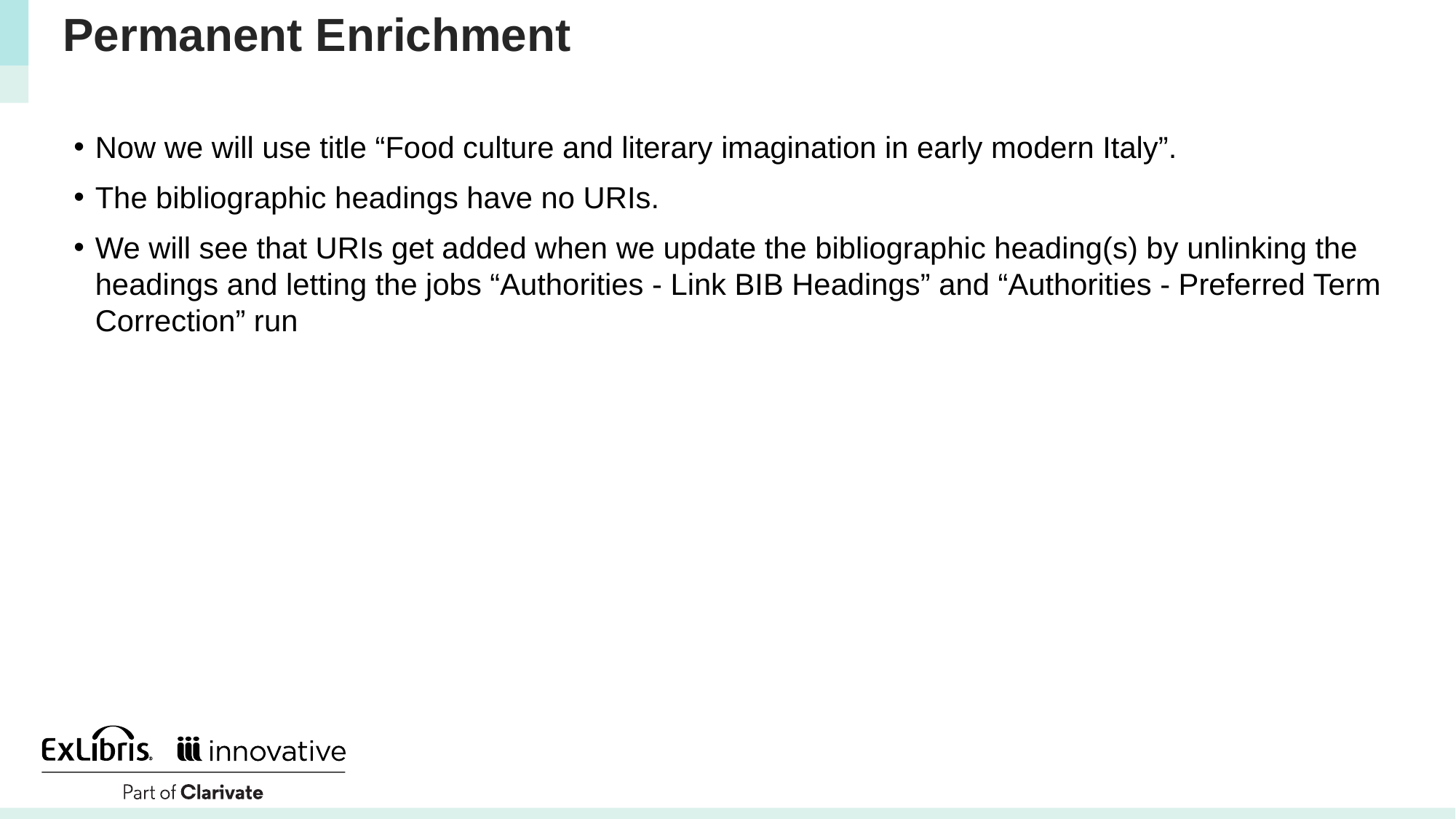

# Permanent Enrichment
Now we will use title “Food culture and literary imagination in early modern Italy”.
The bibliographic headings have no URIs.
We will see that URIs get added when we update the bibliographic heading(s) by unlinking the headings and letting the jobs “Authorities - Link BIB Headings” and “Authorities - Preferred Term Correction” run